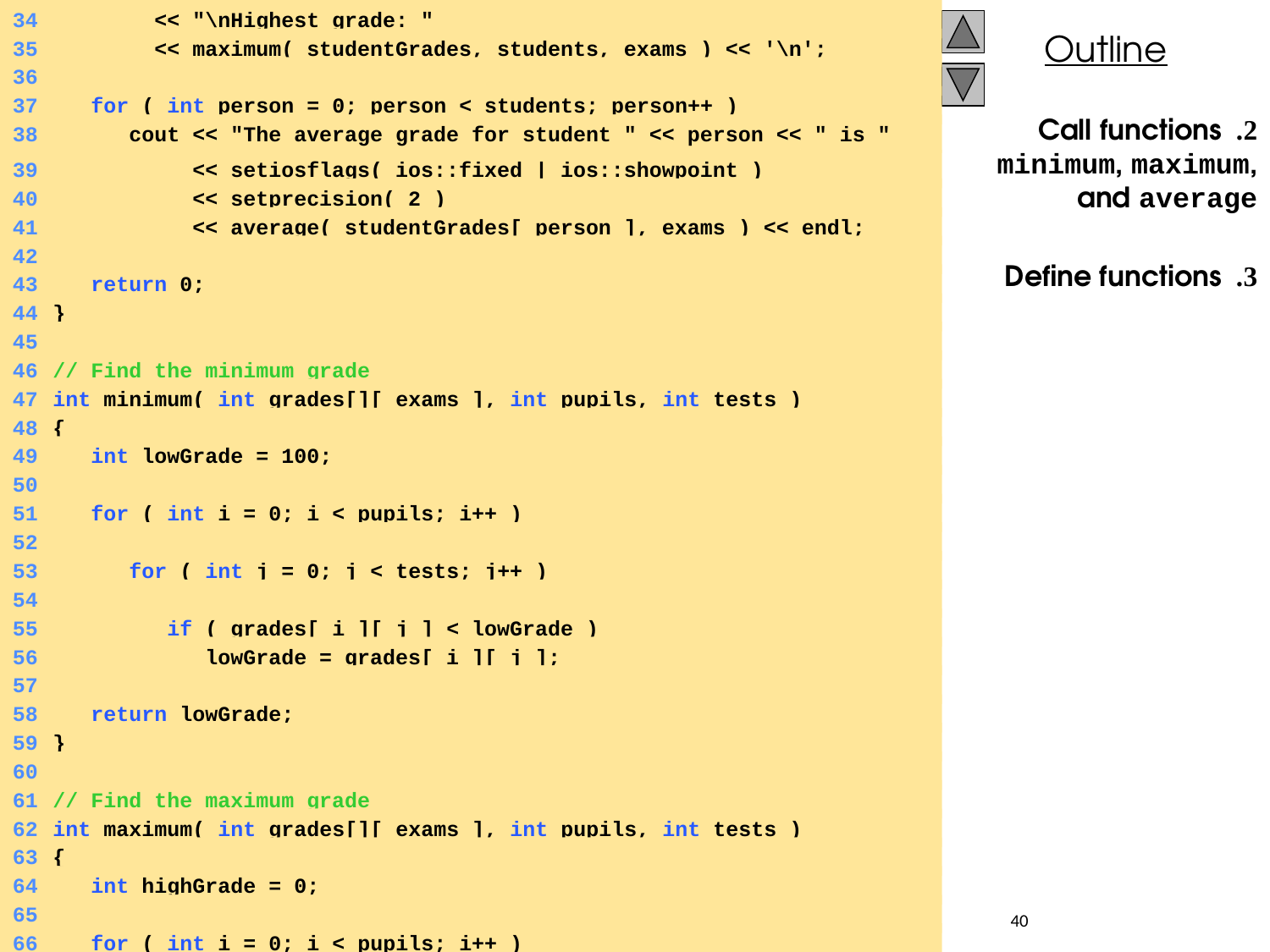

34	        << "\nHighest grade: "

	35	        << maximum( studentGrades, students, exams ) << '\n';

	36

	37	   for ( int person = 0; person < students; person++ )

	38	      cout << "The average grade for student " << person << " is "

	39	           << setiosflags( ios::fixed | ios::showpoint )

	40	           << setprecision( 2 )

	41	           << average( studentGrades[ person ], exams ) << endl;

	42

	43	   return 0;

	44	}

	45

	46	// Find the minimum grade

	47	int minimum( int grades[][ exams ], int pupils, int tests )

	48	{

	49	   int lowGrade = 100;

	50

	51	   for ( int i = 0; i < pupils; i++ )

	52

	53	      for ( int j = 0; j < tests; j++ )

	54

	55	         if ( grades[ i ][ j ] < lowGrade )

	56	            lowGrade = grades[ i ][ j ];

	57

	58	   return lowGrade;

	59	}

	60

	61	// Find the maximum grade

	62	int maximum( int grades[][ exams ], int pupils, int tests )

	63	{

	64	   int highGrade = 0;

	65

	66	   for ( int i = 0; i < pupils; i++ )

2.  Call functions minimum, maximum, and average

3.  Define functions
40